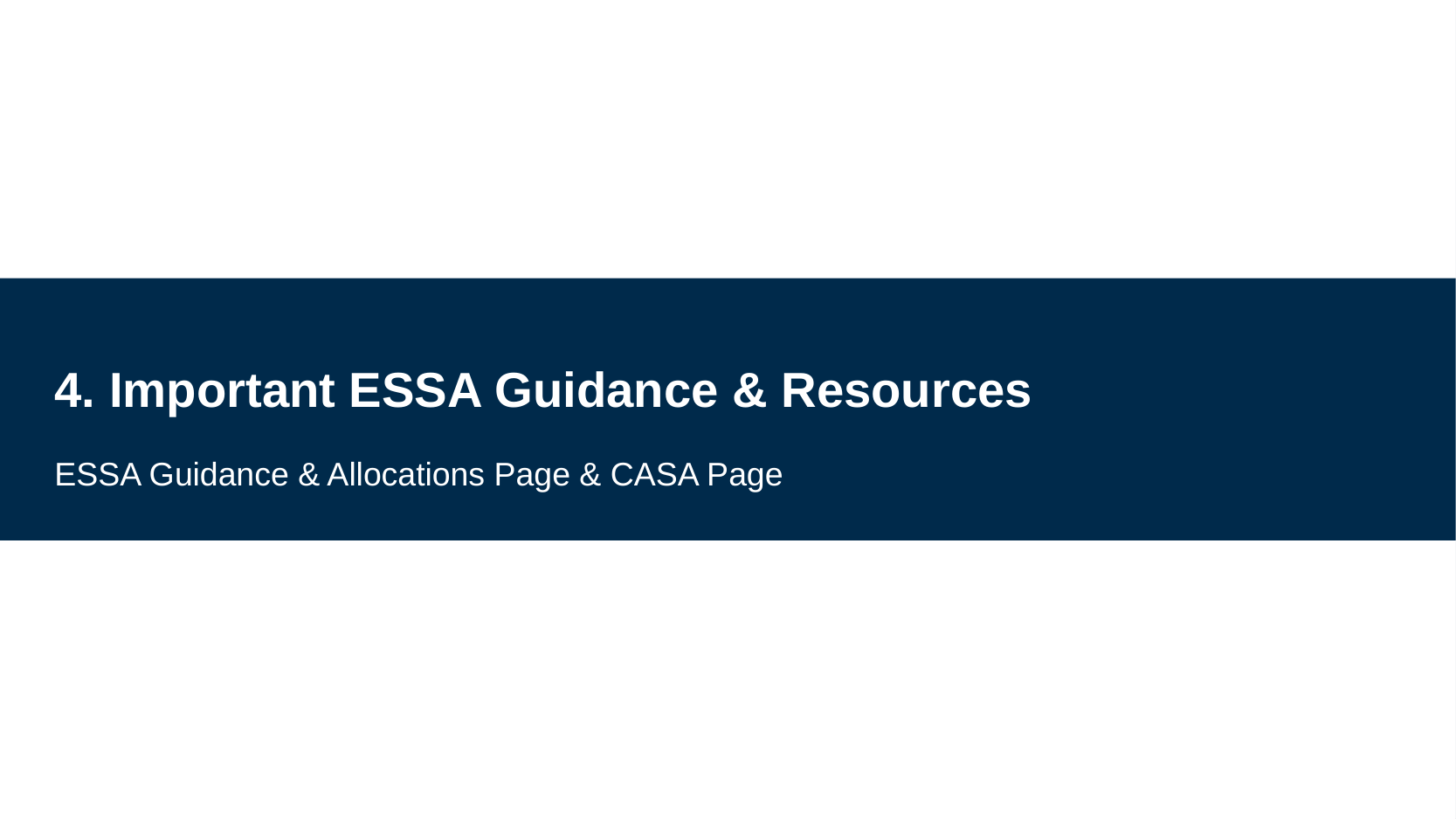

# 4. Important ESSA Guidance & Resources
ESSA Guidance & Allocations Page & CASA Page